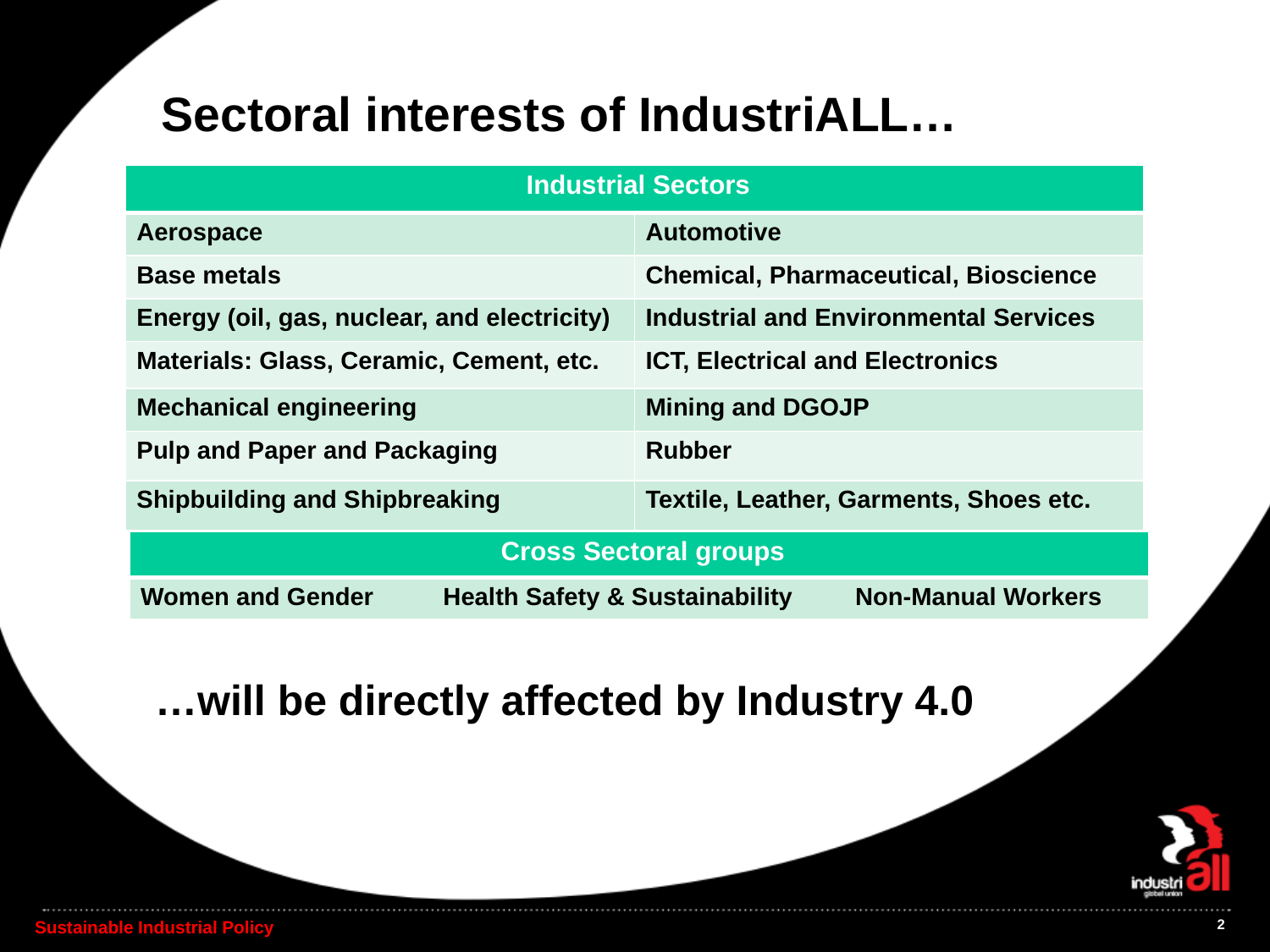

Sectoral interests of IndustriALL…
| Industrial Sectors |  |
| --- | --- |
| Aerospace | Automotive |
| Base metals | Chemical, Pharmaceutical, Bioscience |
| Energy (oil, gas, nuclear, and electricity) | Industrial and Environmental Services |
| Materials: Glass, Ceramic, Cement, etc. | ICT, Electrical and Electronics |
| Mechanical engineering | Mining and DGOJP |
| Pulp and Paper and Packaging | Rubber |
| Shipbuilding and Shipbreaking | Textile, Leather, Garments, Shoes etc. |
| Cross Sectoral groups |
| --- |
| Women and Gender Health Safety & Sustainability Non-Manual Workers |
…will be directly affected by Industry 4.0